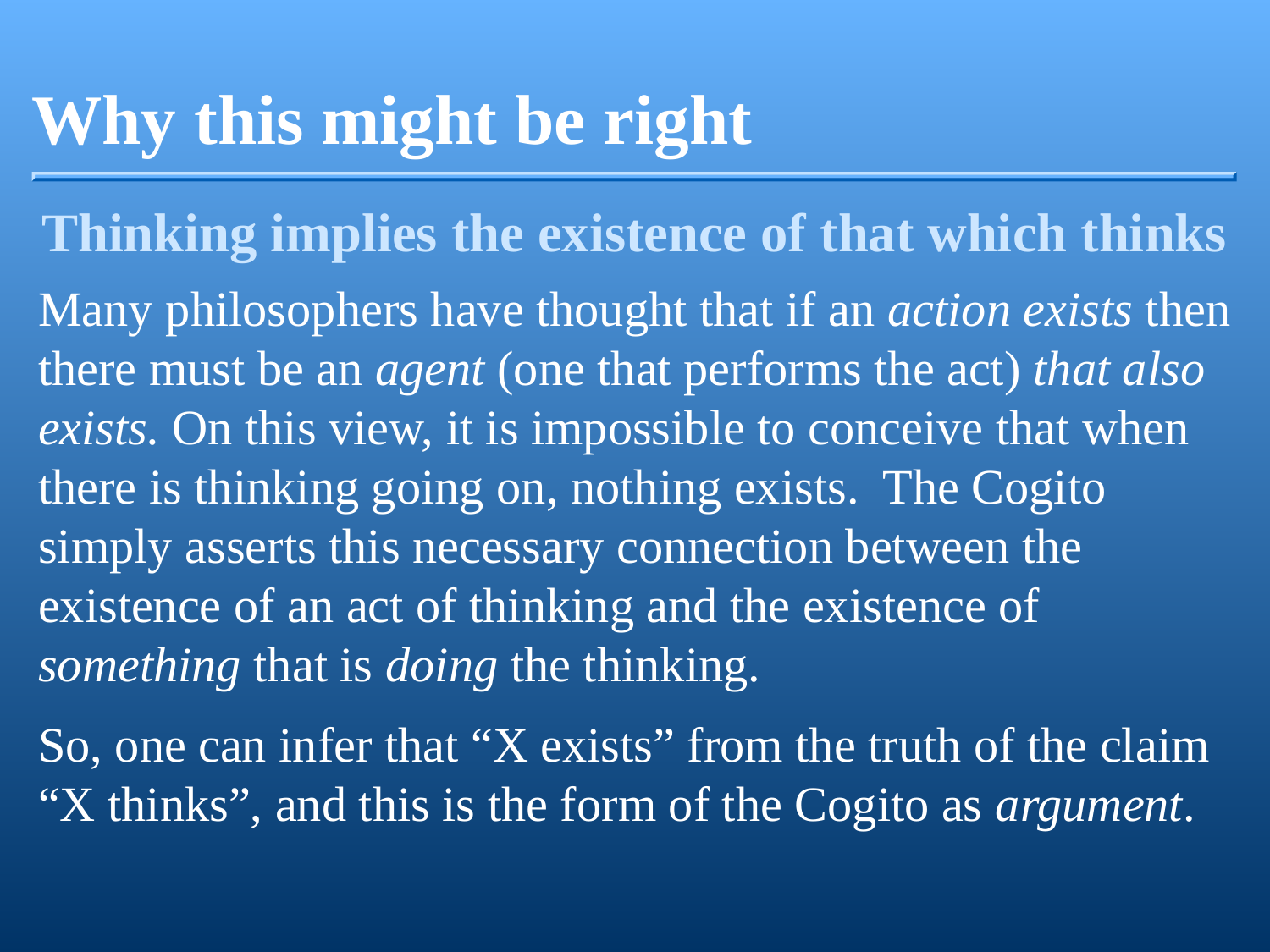

Why this might be right

Thinking implies the existence of that which thinks
Many philosophers have thought that if an action exists then there must be an agent (one that performs the act) that also exists. On this view, it is impossible to conceive that when there is thinking going on, nothing exists.  The Cogito simply asserts this necessary connection between the existence of an act of thinking and the existence of something that is doing the thinking.
So, one can infer that “X exists” from the truth of the claim “X thinks”, and this is the form of the Cogito as argument.